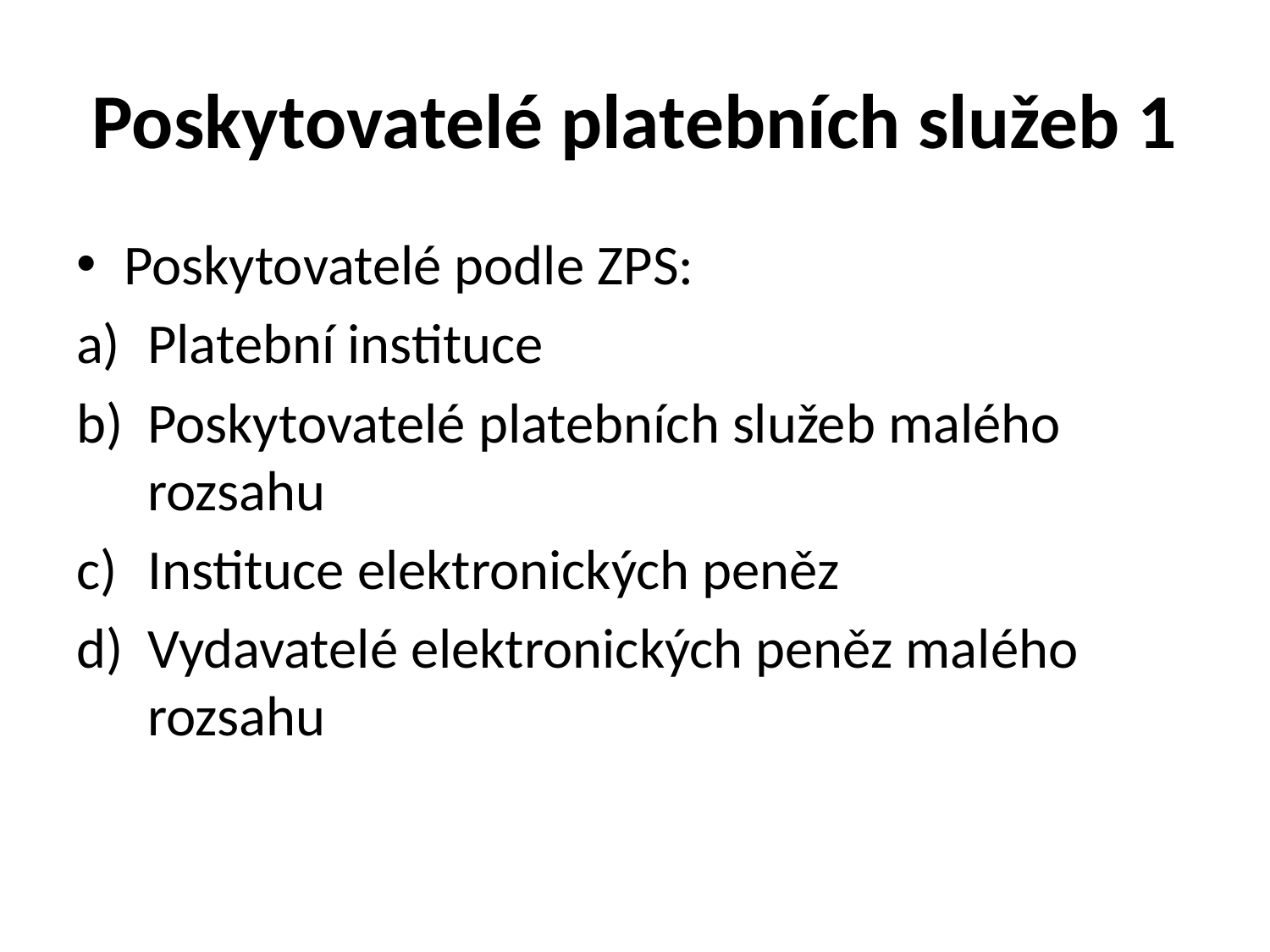

# Poskytovatelé platebních služeb 1
Poskytovatelé podle ZPS:
Platební instituce
Poskytovatelé platebních služeb malého rozsahu
Instituce elektronických peněz
Vydavatelé elektronických peněz malého rozsahu